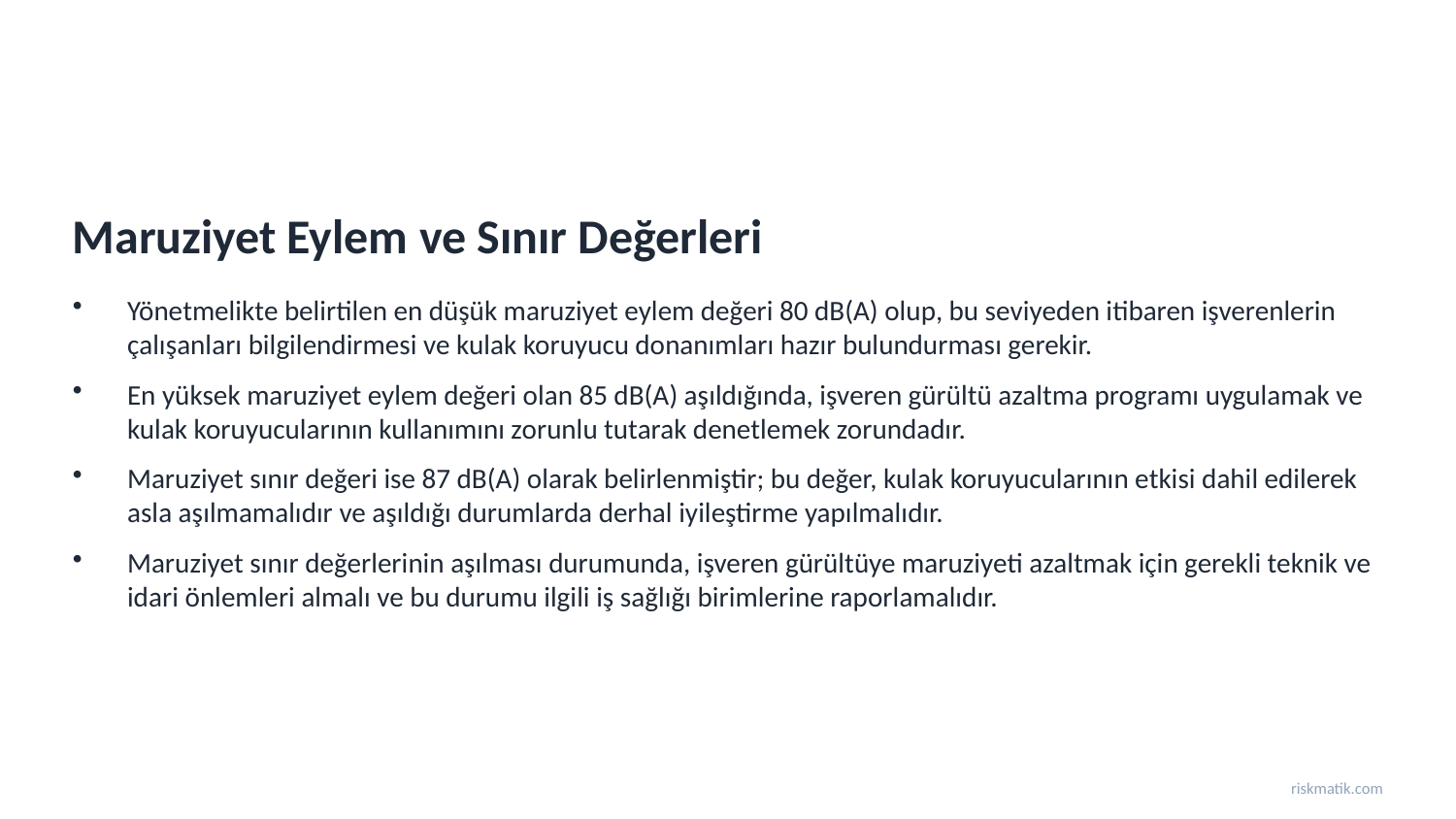

Maruziyet Eylem ve Sınır Değerleri
Yönetmelikte belirtilen en düşük maruziyet eylem değeri 80 dB(A) olup, bu seviyeden itibaren işverenlerin çalışanları bilgilendirmesi ve kulak koruyucu donanımları hazır bulundurması gerekir.
En yüksek maruziyet eylem değeri olan 85 dB(A) aşıldığında, işveren gürültü azaltma programı uygulamak ve kulak koruyucularının kullanımını zorunlu tutarak denetlemek zorundadır.
Maruziyet sınır değeri ise 87 dB(A) olarak belirlenmiştir; bu değer, kulak koruyucularının etkisi dahil edilerek asla aşılmamalıdır ve aşıldığı durumlarda derhal iyileştirme yapılmalıdır.
Maruziyet sınır değerlerinin aşılması durumunda, işveren gürültüye maruziyeti azaltmak için gerekli teknik ve idari önlemleri almalı ve bu durumu ilgili iş sağlığı birimlerine raporlamalıdır.
riskmatik.com